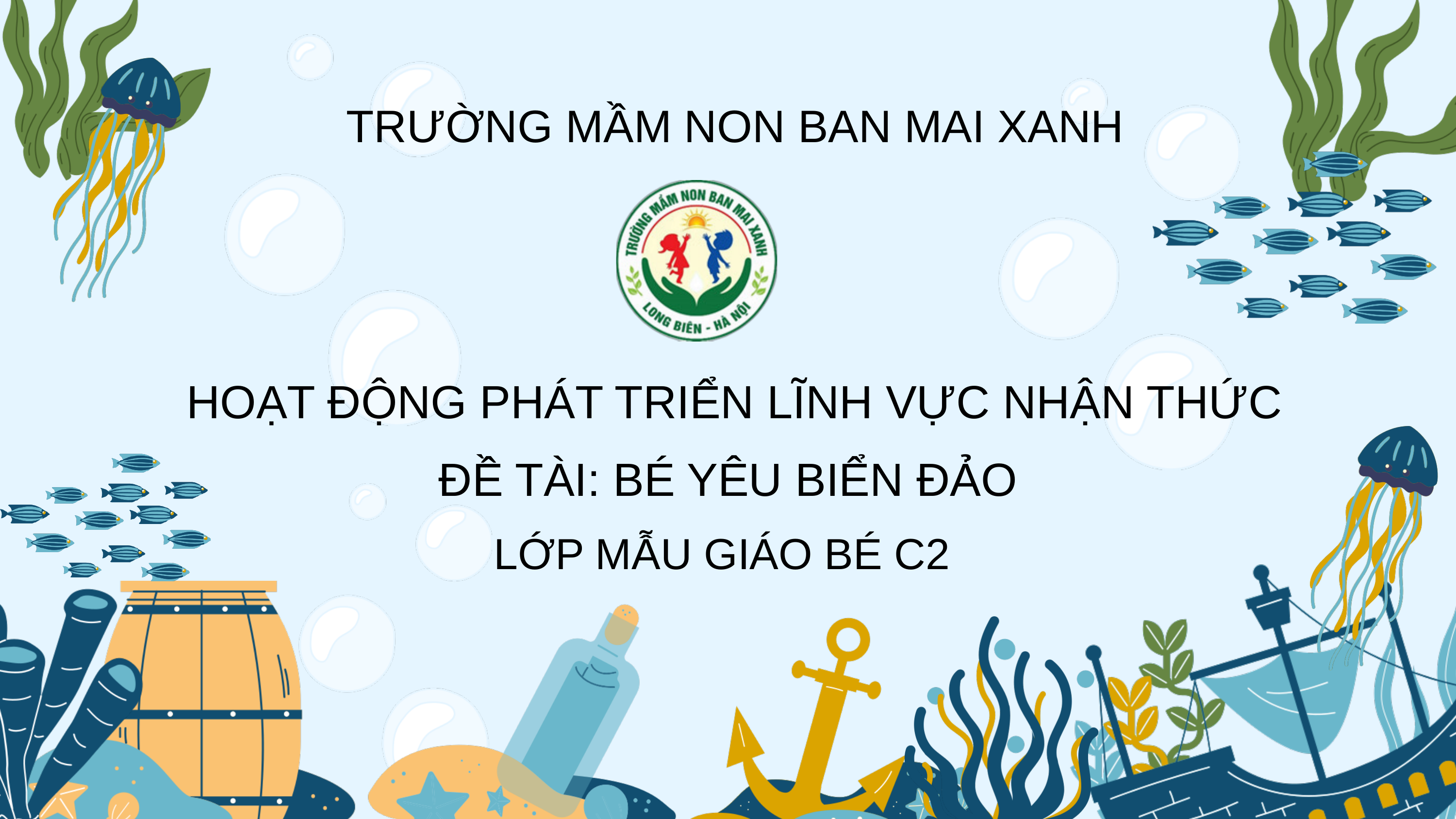

TRƯỜNG MẦM NON BAN MAI XANH

 HOẠT ĐỘNG PHÁT TRIỂN LĨNH VỰC NHẬN THỨC
ĐỀ TÀI: BÉ YÊU BIỂN ĐẢO
LỚP MẪU GIÁO BÉ C2